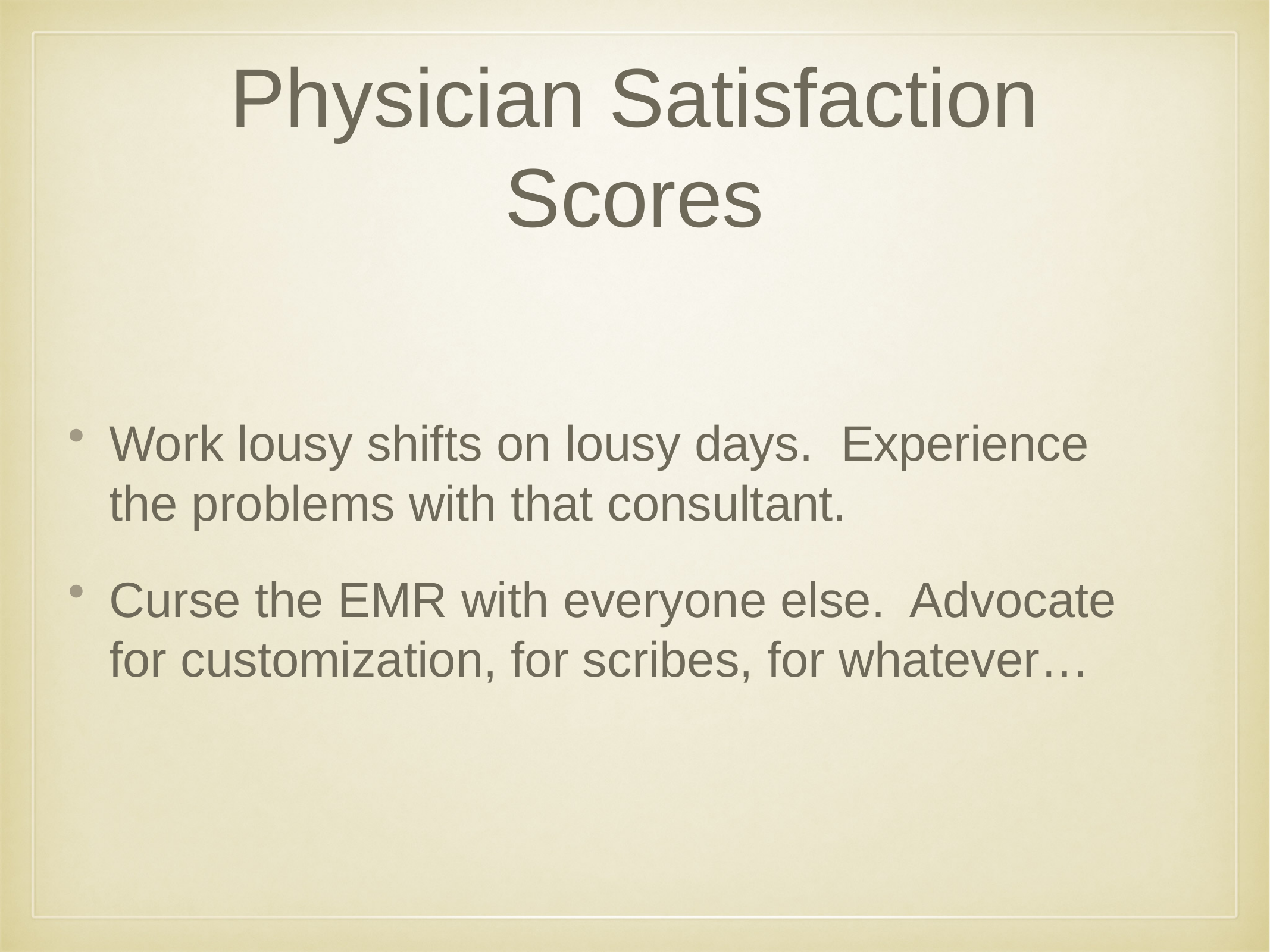

# Physician Satisfaction Scores
Work lousy shifts on lousy days.  Experience the problems with that consultant.
Curse the EMR with everyone else.  Advocate for customization, for scribes, for whatever…